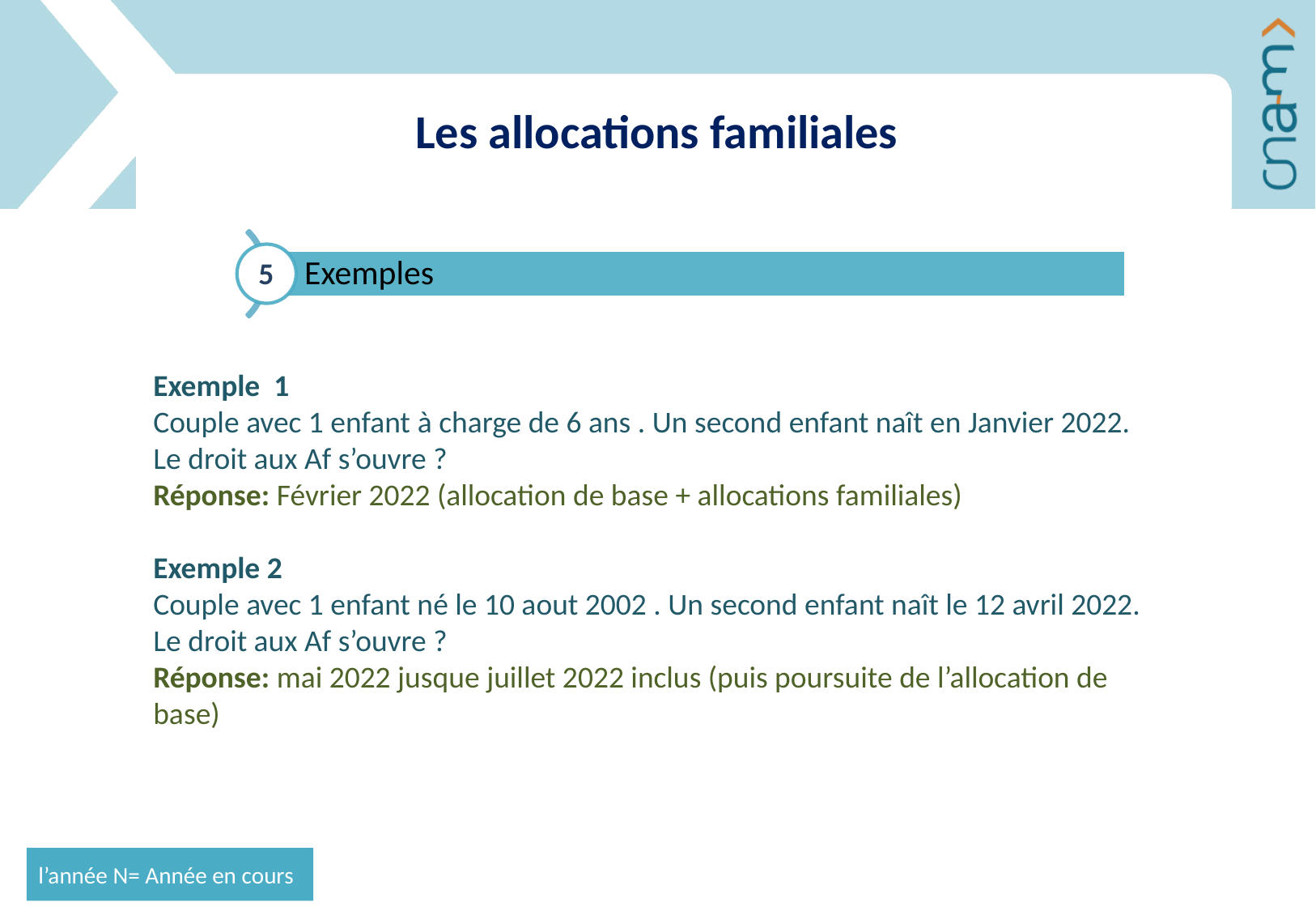

Les allocations familiales
Exemples
5
Exemple  1
Couple avec 1 enfant à charge de 6 ans . Un second enfant naît en Janvier 2022.
Le droit aux Af s’ouvre ?
Réponse: Février 2022 (allocation de base + allocations familiales)

Exemple 2
Couple avec 1 enfant né le 10 aout 2002 . Un second enfant naît le 12 avril 2022.
Le droit aux Af s’ouvre ?
Réponse: mai 2022 jusque juillet 2022 inclus (puis poursuite de l’allocation de base)
l’année N= Année en cours